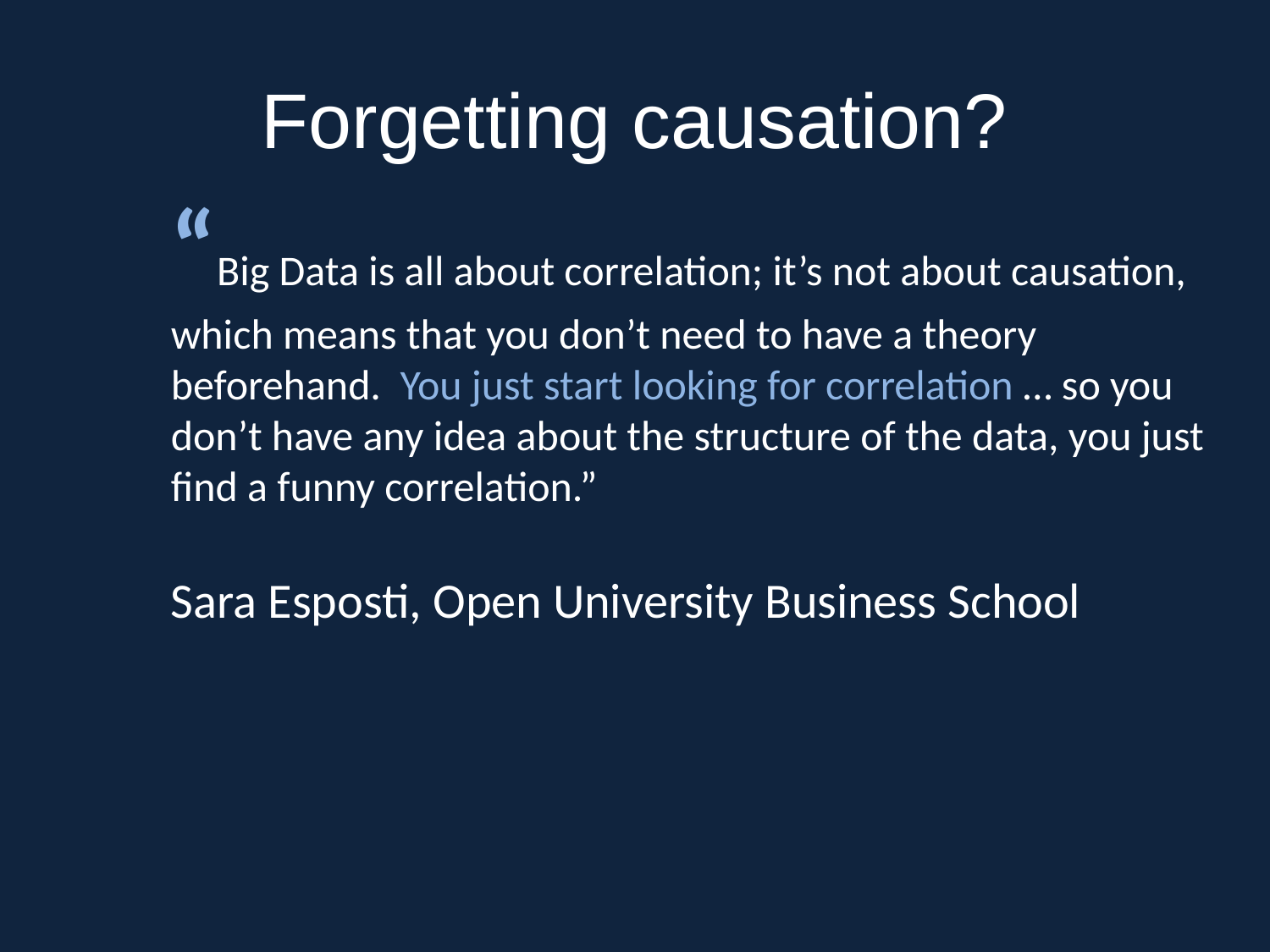

# Forgetting causation?
“Big Data is all about correlation; it’s not about causation, which means that you don’t need to have a theory beforehand.  You just start looking for correlation … so you don’t have any idea about the structure of the data, you just find a funny correlation.”

Sara Esposti, Open University Business School